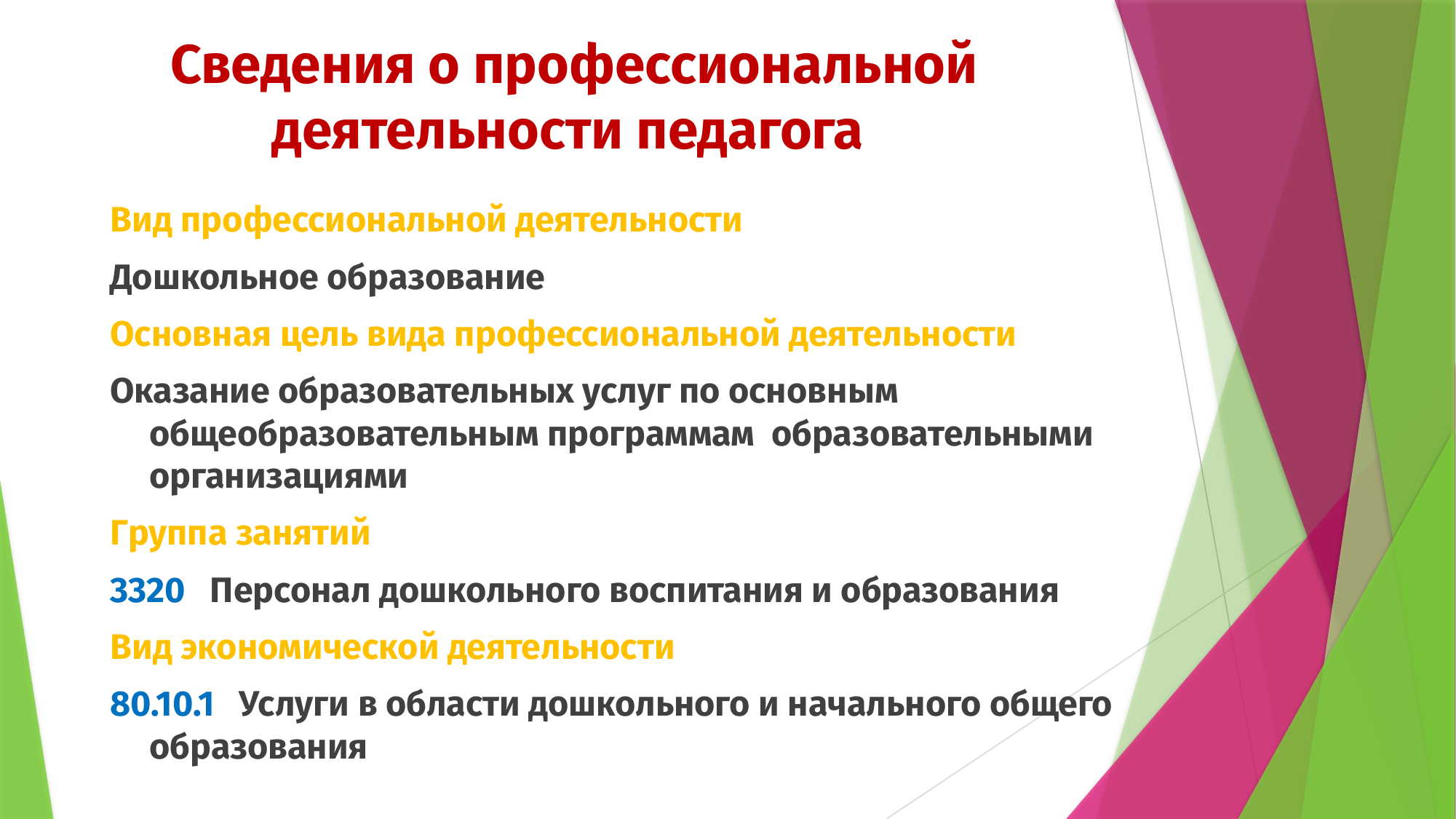

# Сведения о профессиональной деятельности педагога

Вид профессиональной деятельности
Дошкольное образование
Основная цель вида профессиональной деятельности
Оказание образовательных услуг по основным общеобразовательным программам  образовательными организациями
Группа занятий
3320   Персонал дошкольного воспитания и образования
Вид экономической деятельности
80.10.1   Услуги в области дошкольного и начального общего образования